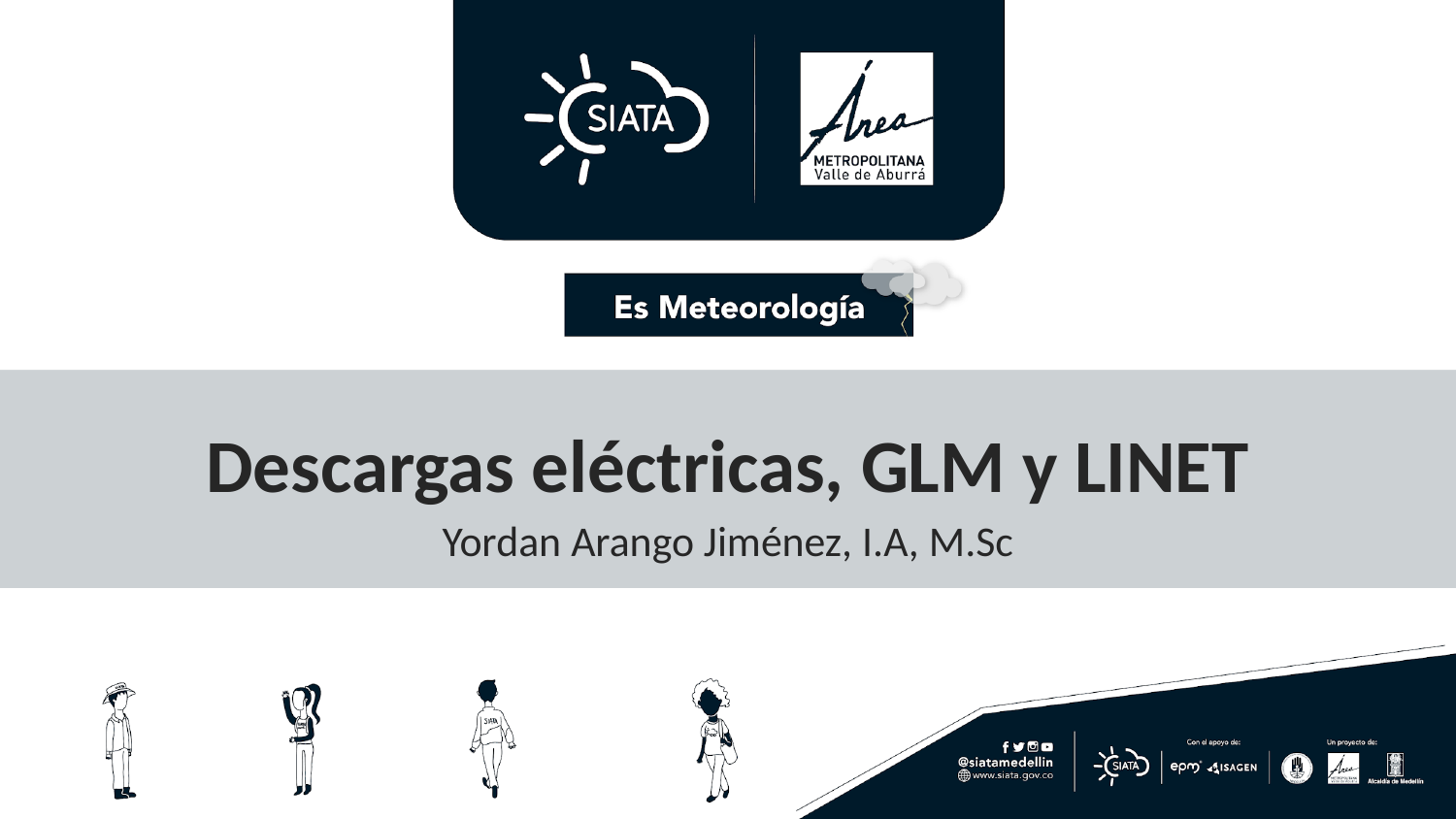

# Descargas eléctricas, GLM y LINET
Yordan Arango Jiménez, I.A, M.Sc